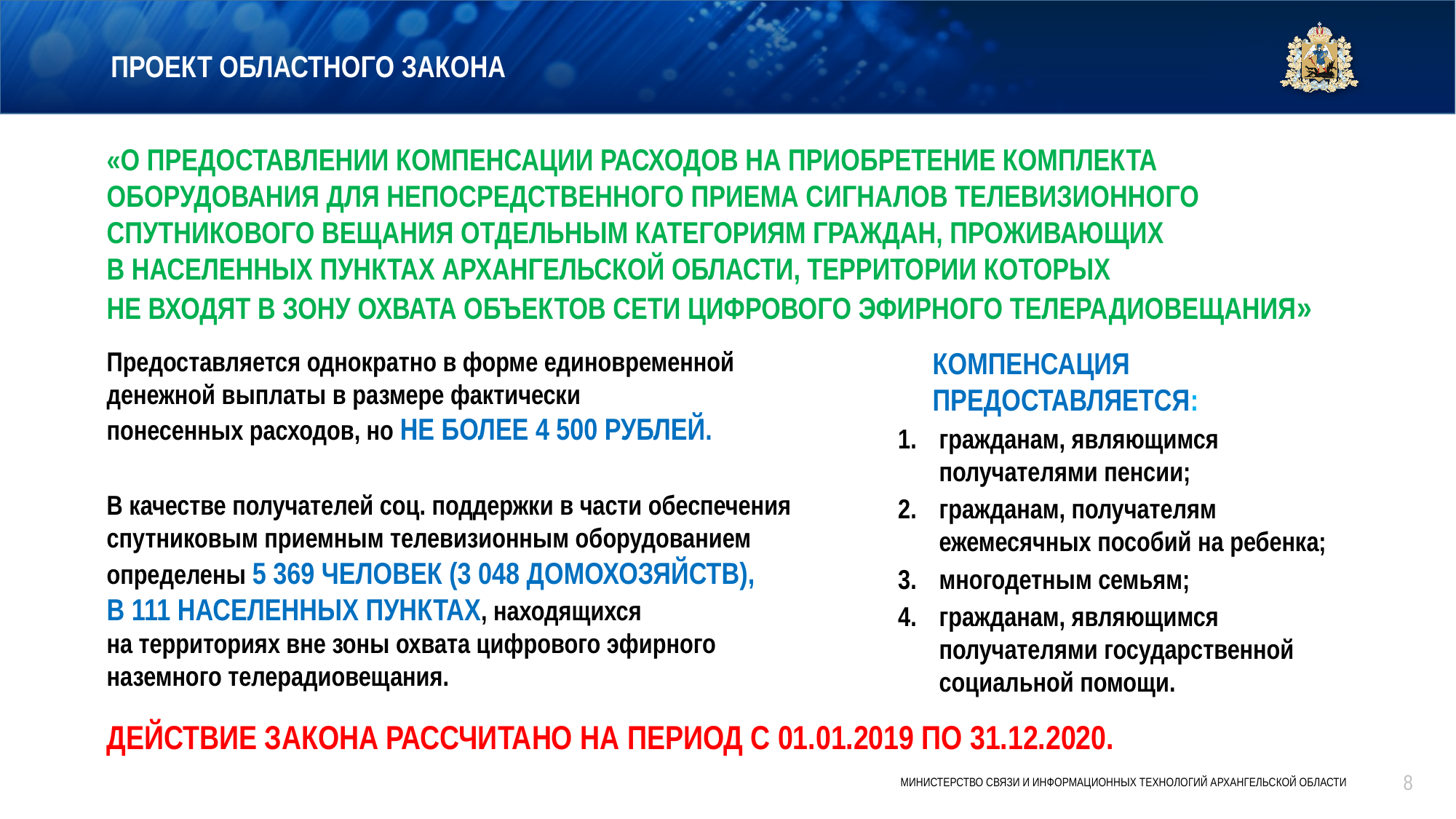

# проект областного закона
«О ПРЕДОСТАВЛЕНИИ КОМПЕНСАЦИИ РАСХОДОВ НА ПРИОБРЕТЕНИЕ КОМПЛЕКТА
ОБОРУДОВАНИЯ ДЛЯ НЕПОСРЕДСТВЕННОГО ПРИЕМА СИГНАЛОВ ТЕЛЕВИЗИОННОГО СПУТНИКОВОГО ВЕЩАНИЯ ОТДЕЛЬНЫМ КАТЕГОРИЯМ ГРАЖДАН, ПРОЖИВАЮЩИХ
В НАСЕЛЕННЫХ ПУНКТАХ АРХАНГЕЛЬСКОЙ ОБЛАСТИ, ТЕРРИТОРИИ КОТОРЫХ
НЕ ВХОДЯТ В ЗОНУ ОХВАТА ОБЪЕКТОВ СЕТИ ЦИФРОВОГО ЭФИРНОГО ТЕЛЕРАДИОВЕЩАНИЯ»
Предоставляется однократно в форме единовременной денежной выплаты в размере фактически
понесенных расходов, но НЕ БОЛЕЕ 4 500 РУБЛЕЙ.

В качестве получателей соц. поддержки в части обеспечения спутниковым приемным телевизионным оборудованием определены 5 369 ЧЕЛОВЕК (3 048 ДОМОХОЗЯЙСТВ),
В 111 НАСЕЛЕННЫХ ПУНКТАХ, находящихся
на территориях вне зоны охвата цифрового эфирного
наземного телерадиовещания.
     КОМПЕНСАЦИЯ
     ПРЕДОСТАВЛЯЕТСЯ:
гражданам, являющимся получателями пенсии;
гражданам, получателям ежемесячных пособий на ребенка;
многодетным семьям;
гражданам, являющимся получателями государственной социальной помощи.
ДЕЙСТВИЕ ЗАКОНА РАССЧИТАНО НА ПЕРИОД С 01.01.2019 ПО 31.12.2020.